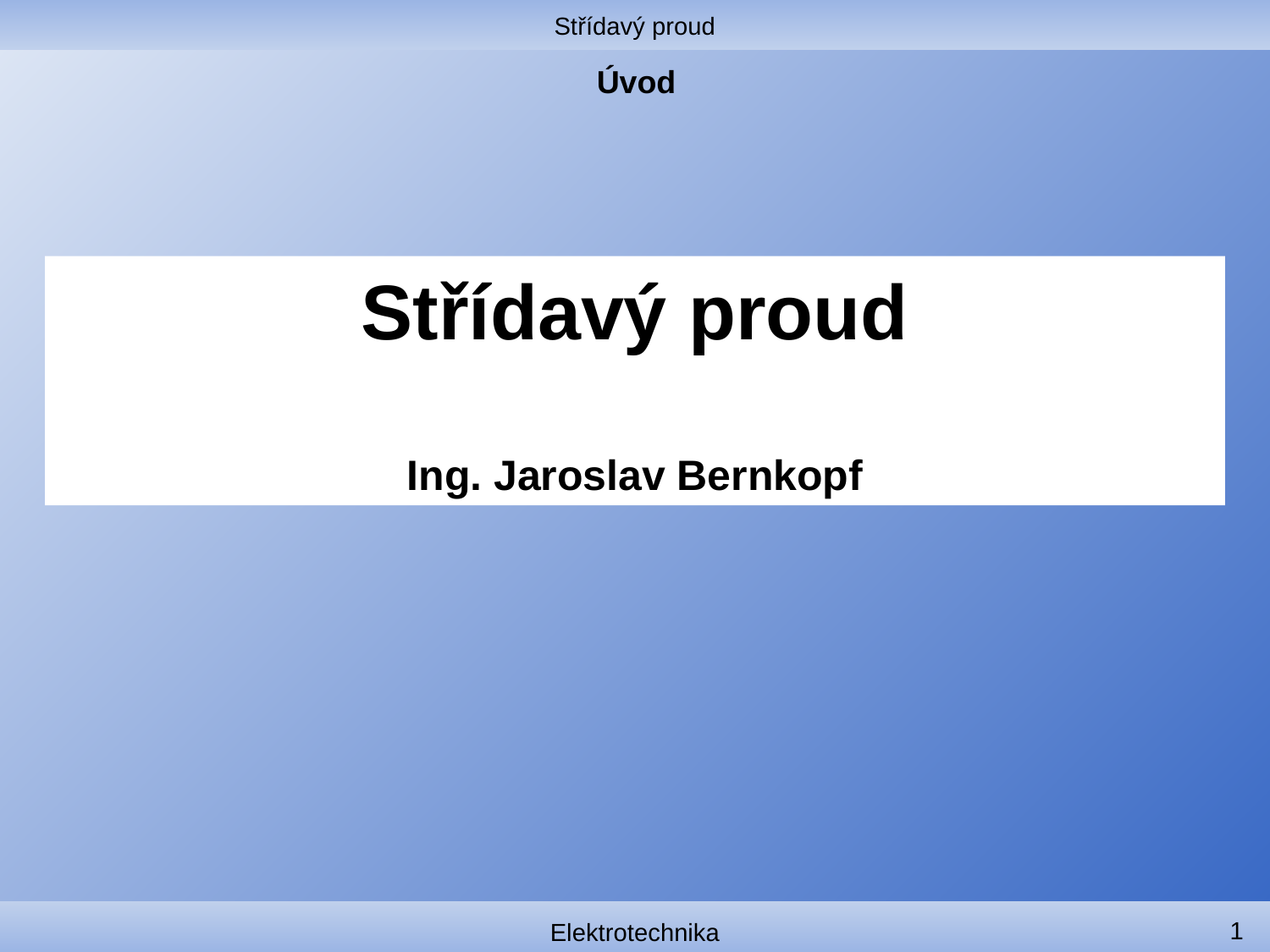

Střídavý proud
# Úvod
Střídavý proud

Ing. Jaroslav Bernkopf
1
Elektrotechnika